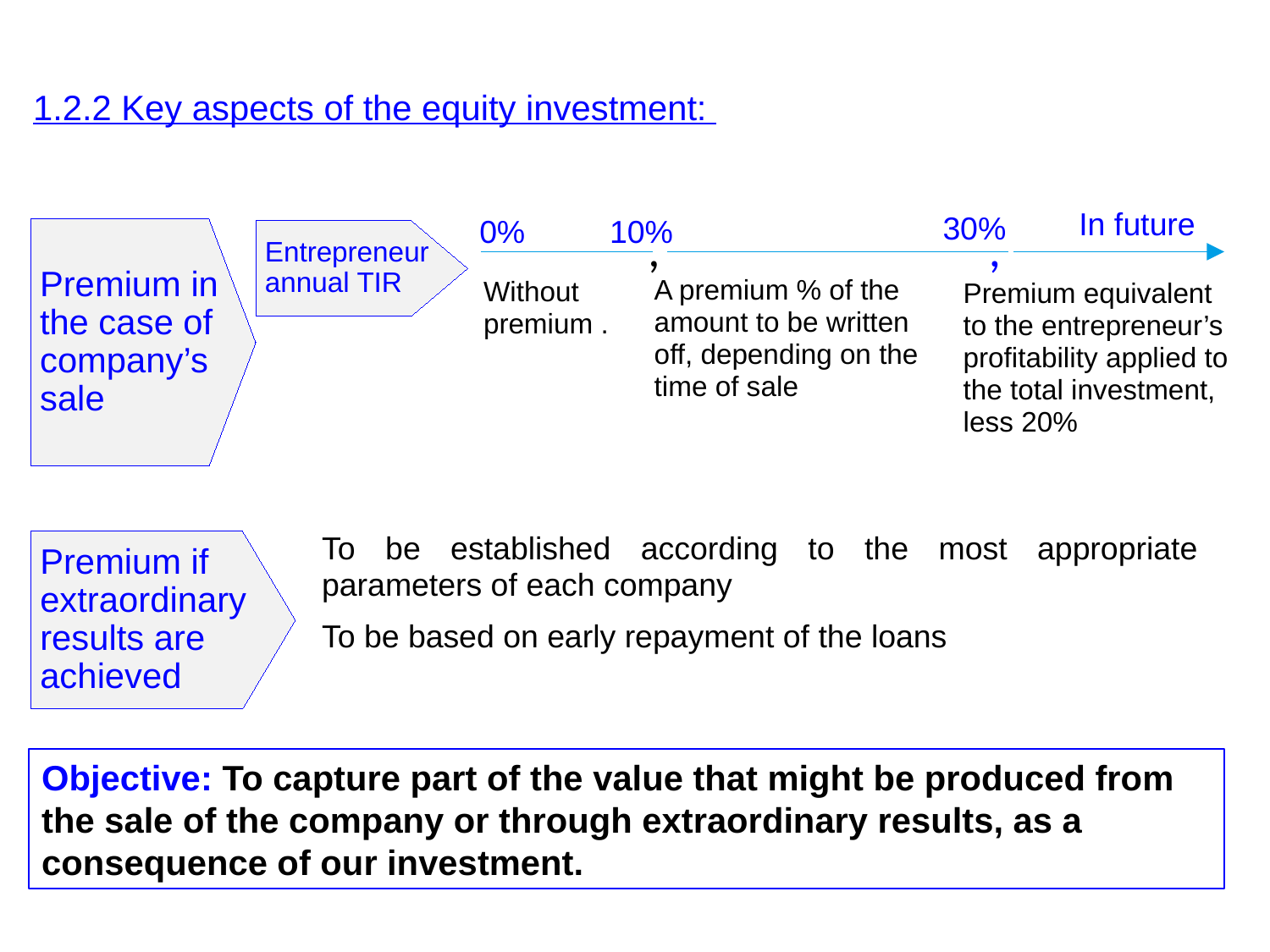

1.2.2 Key aspects of the equity investment:
In future
30%
0%
10%
,
,
Premium in the case of company’s sale
Entrepreneur annual TIR
A premium % of the amount to be written off, depending on the time of sale
Without premium .
Premium equivalent to the entrepreneur’s profitability applied to the total investment, less 20%
Premium if extraordinary results are achieved
To be established according to the most appropriate parameters of each company
To be based on early repayment of the loans

Objective: To capture part of the value that might be produced from the sale of the company or through extraordinary results, as a consequence of our investment.